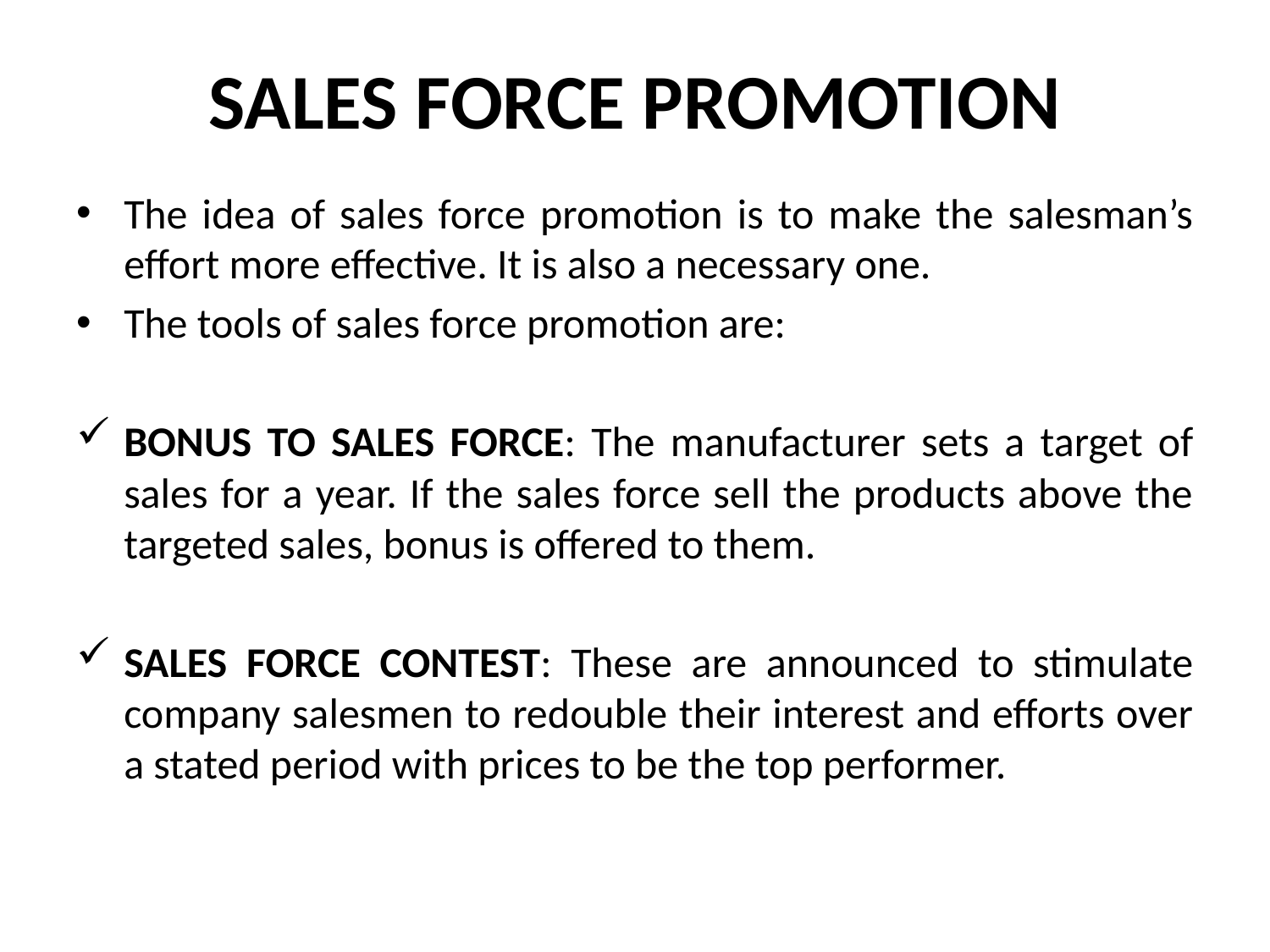

# SALES FORCE PROMOTION
The idea of sales force promotion is to make the salesman’s effort more effective. It is also a necessary one.
The tools of sales force promotion are:

BONUS TO SALES FORCE: The manufacturer sets a target of sales for a year. If the sales force sell the products above the targeted sales, bonus is offered to them.

SALES FORCE CONTEST: These are announced to stimulate company salesmen to redouble their interest and efforts over a stated period with prices to be the top performer.